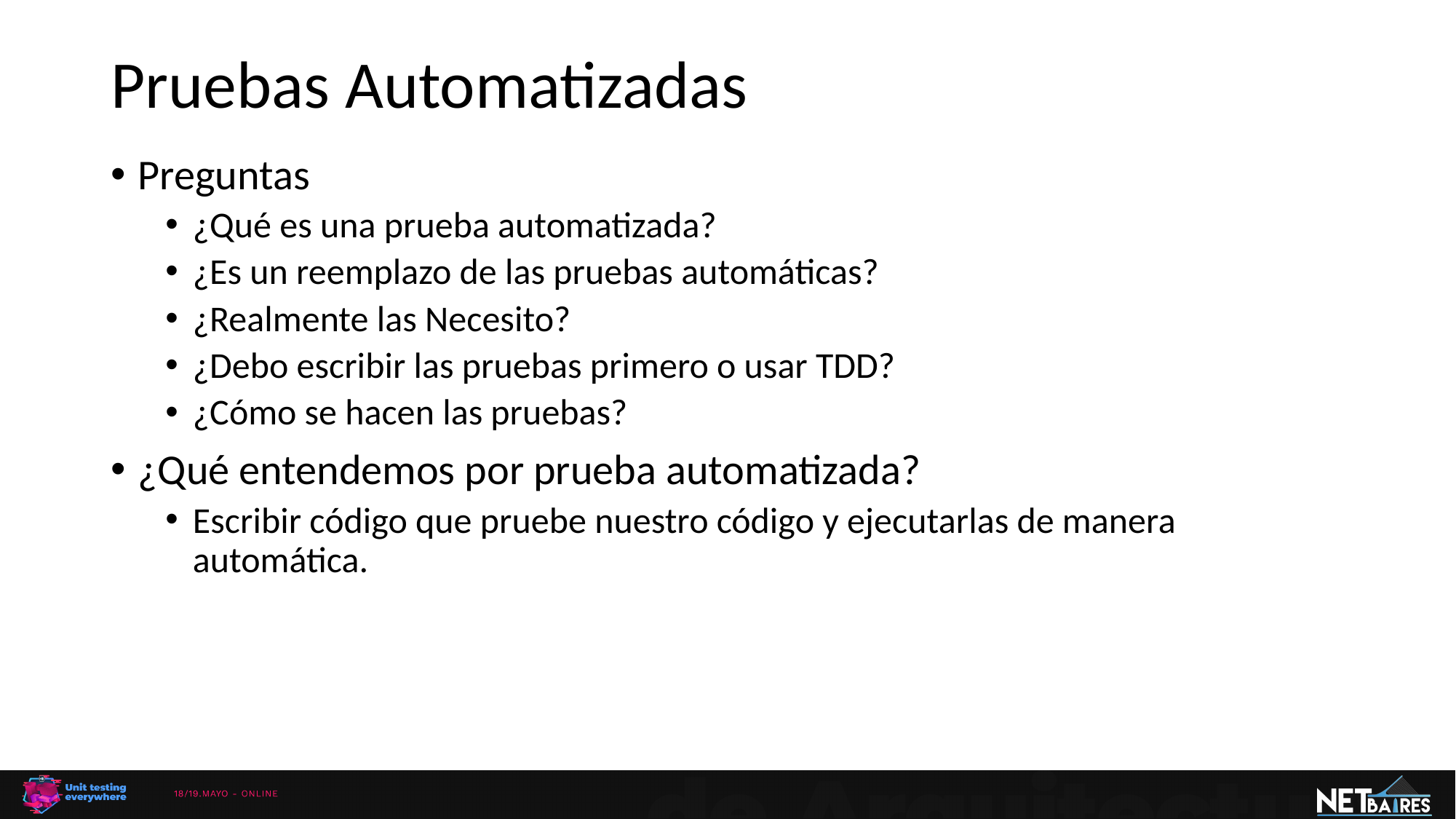

# Pruebas Automatizadas
Preguntas
¿Qué es una prueba automatizada?
¿Es un reemplazo de las pruebas automáticas?
¿Realmente las Necesito?
¿Debo escribir las pruebas primero o usar TDD?
¿Cómo se hacen las pruebas?
¿Qué entendemos por prueba automatizada?
Escribir código que pruebe nuestro código y ejecutarlas de manera automática.